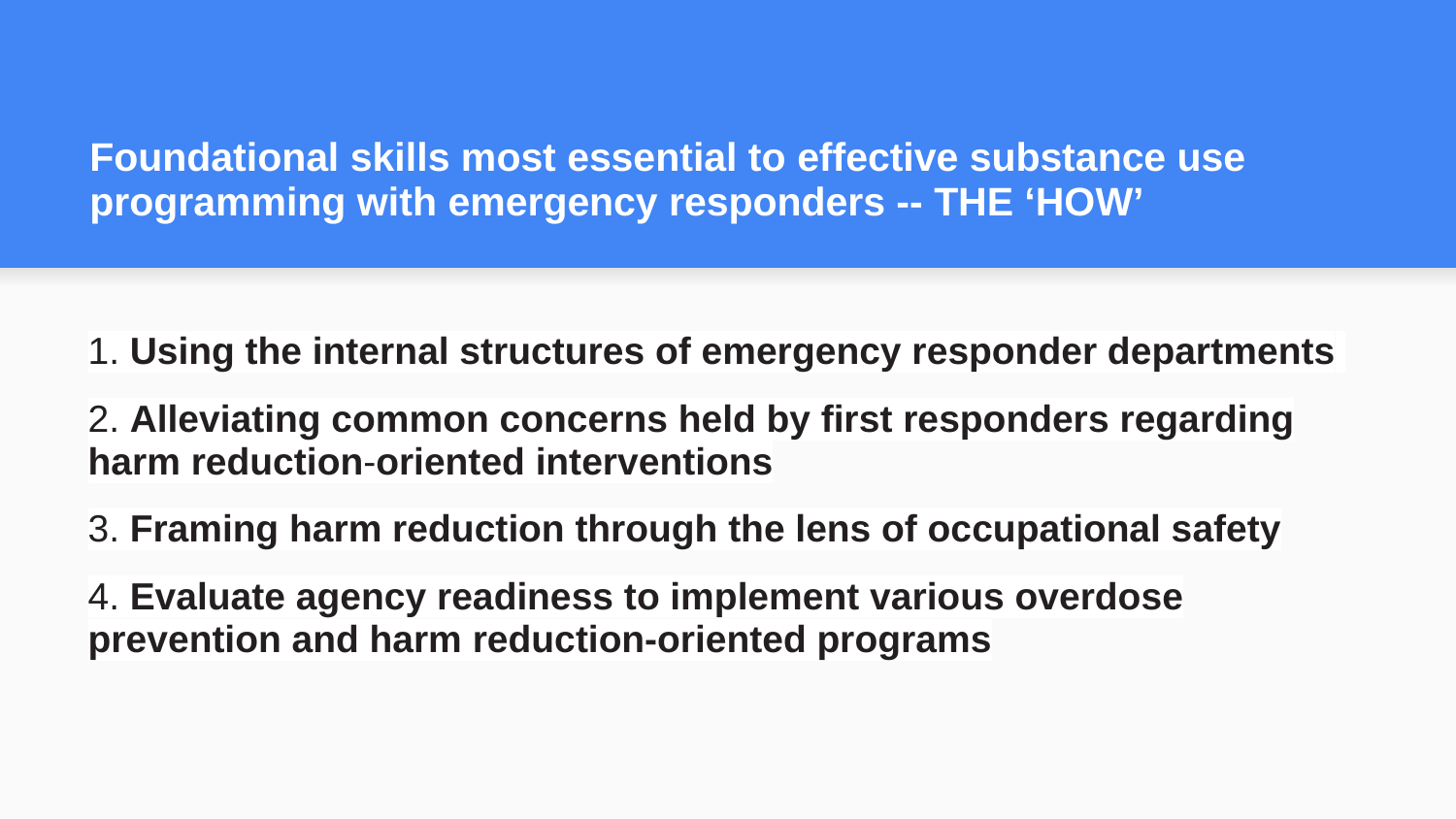

# Foundational skills most essential to effective substance use programming with emergency responders -- THE ‘HOW’
1. Using the internal structures of emergency responder departments
2. Alleviating common concerns held by first responders regarding harm reduction-oriented interventions
3. Framing harm reduction through the lens of occupational safety
4. Evaluate agency readiness to implement various overdose prevention and harm reduction-oriented programs